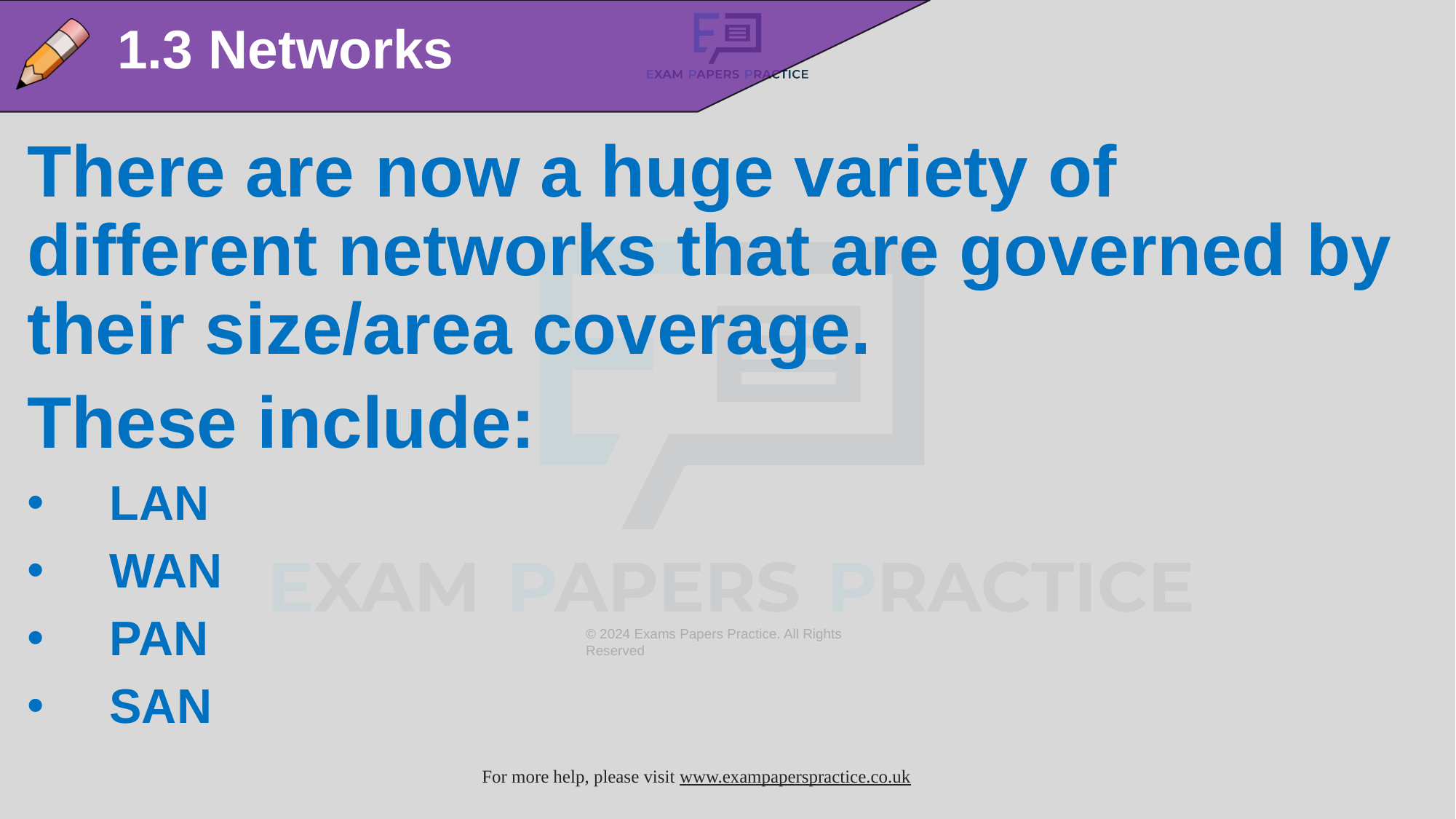

1.3 Networks
There are now a huge variety of different networks that are governed by their size/area coverage.
These include:
LAN
WAN
PAN
SAN